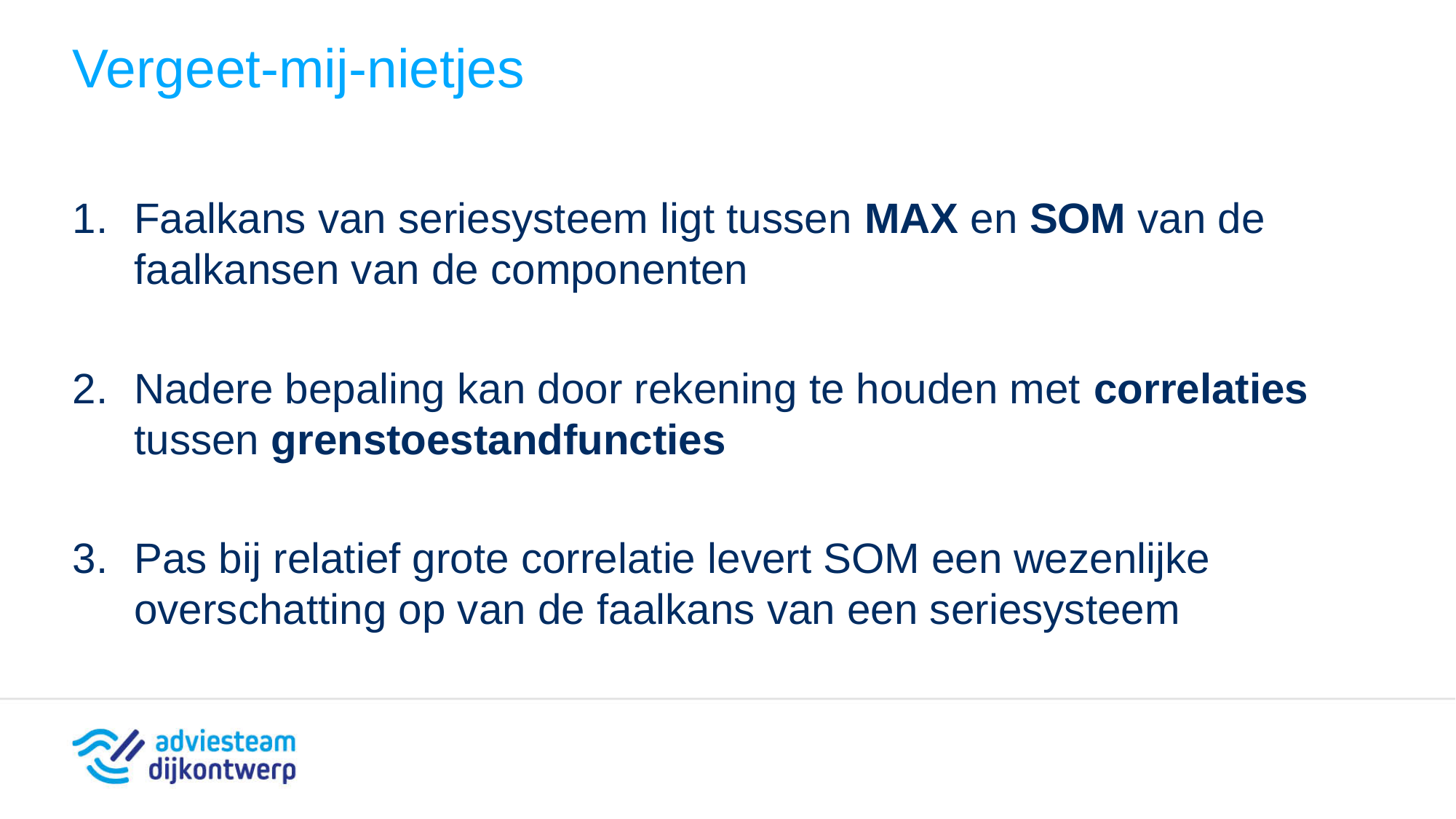

# Vergeet-mij-nietjes
Faalkans van seriesysteem ligt tussen MAX en SOM van de faalkansen van de componenten

Nadere bepaling kan door rekening te houden met correlaties tussen grenstoestandfuncties

Pas bij relatief grote correlatie levert SOM een wezenlijke overschatting op van de faalkans van een seriesysteem